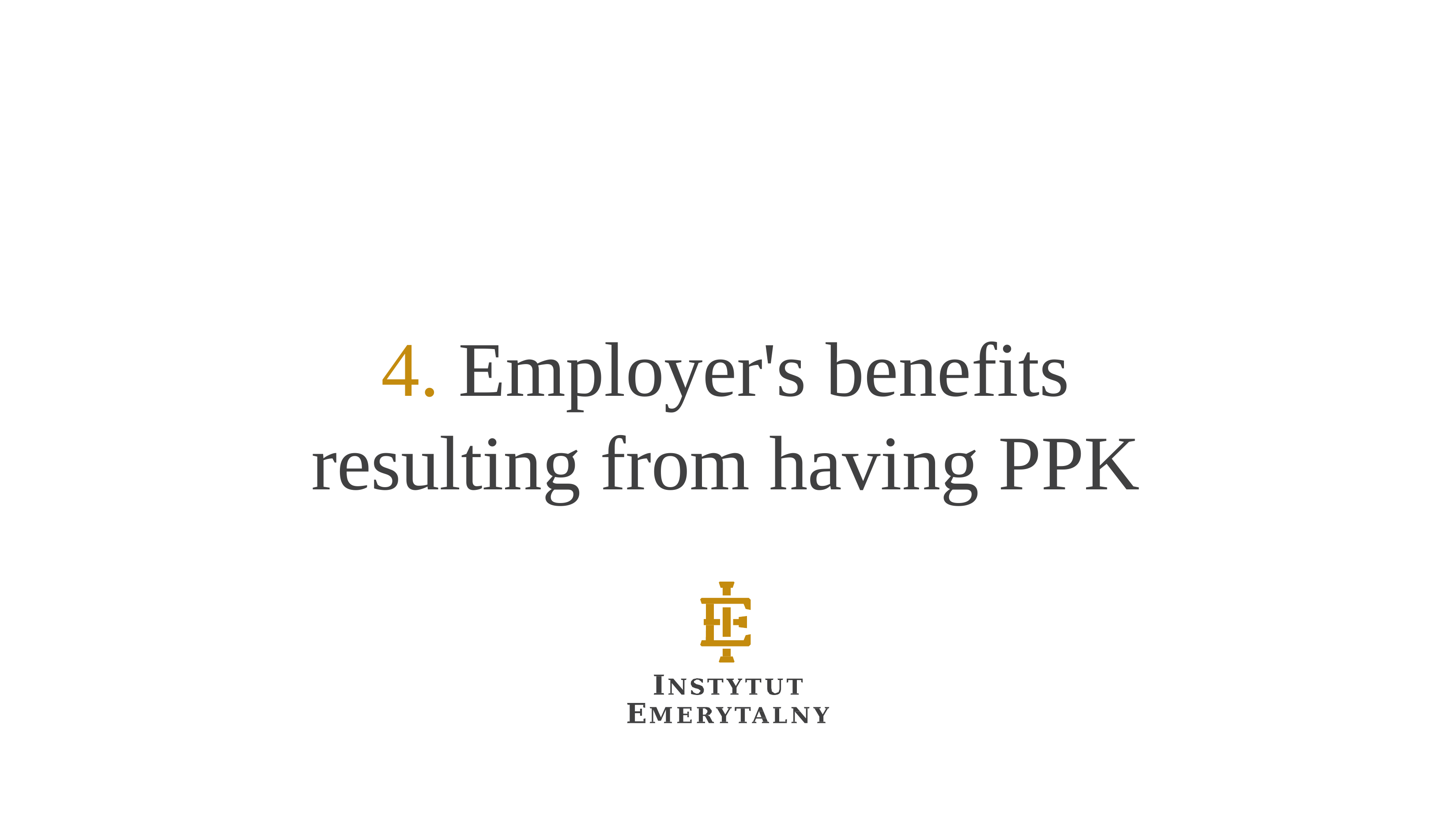

4. Employer's benefits
resulting from having PPK